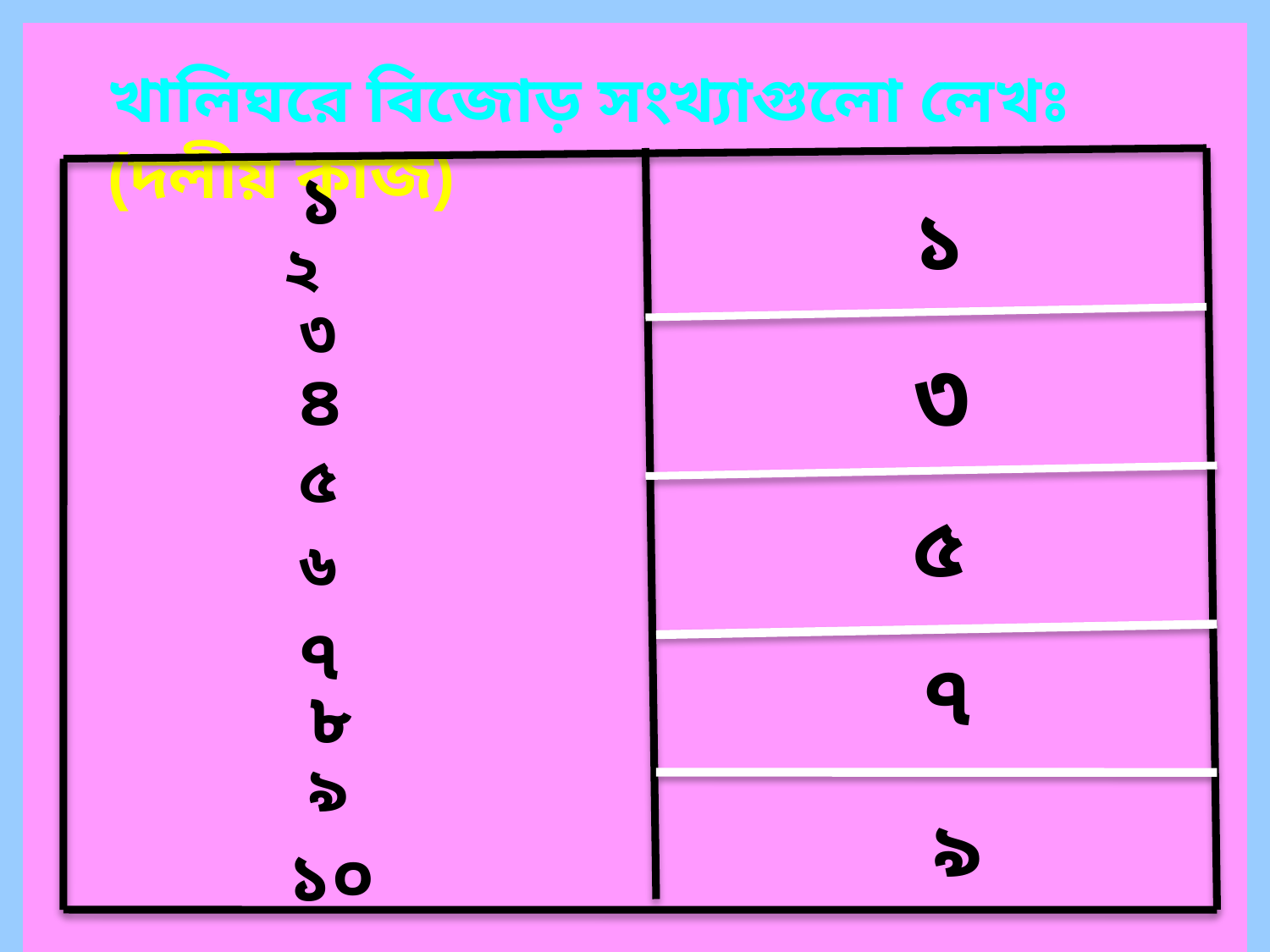

খালিঘরে বিজোড় সংখ্যাগুলো লেখঃ         (দলীয় কাজ)
১
১
২
৩
৩
৪
৫
৫
৬
৭
৭
 ৯
৮

৯
১০